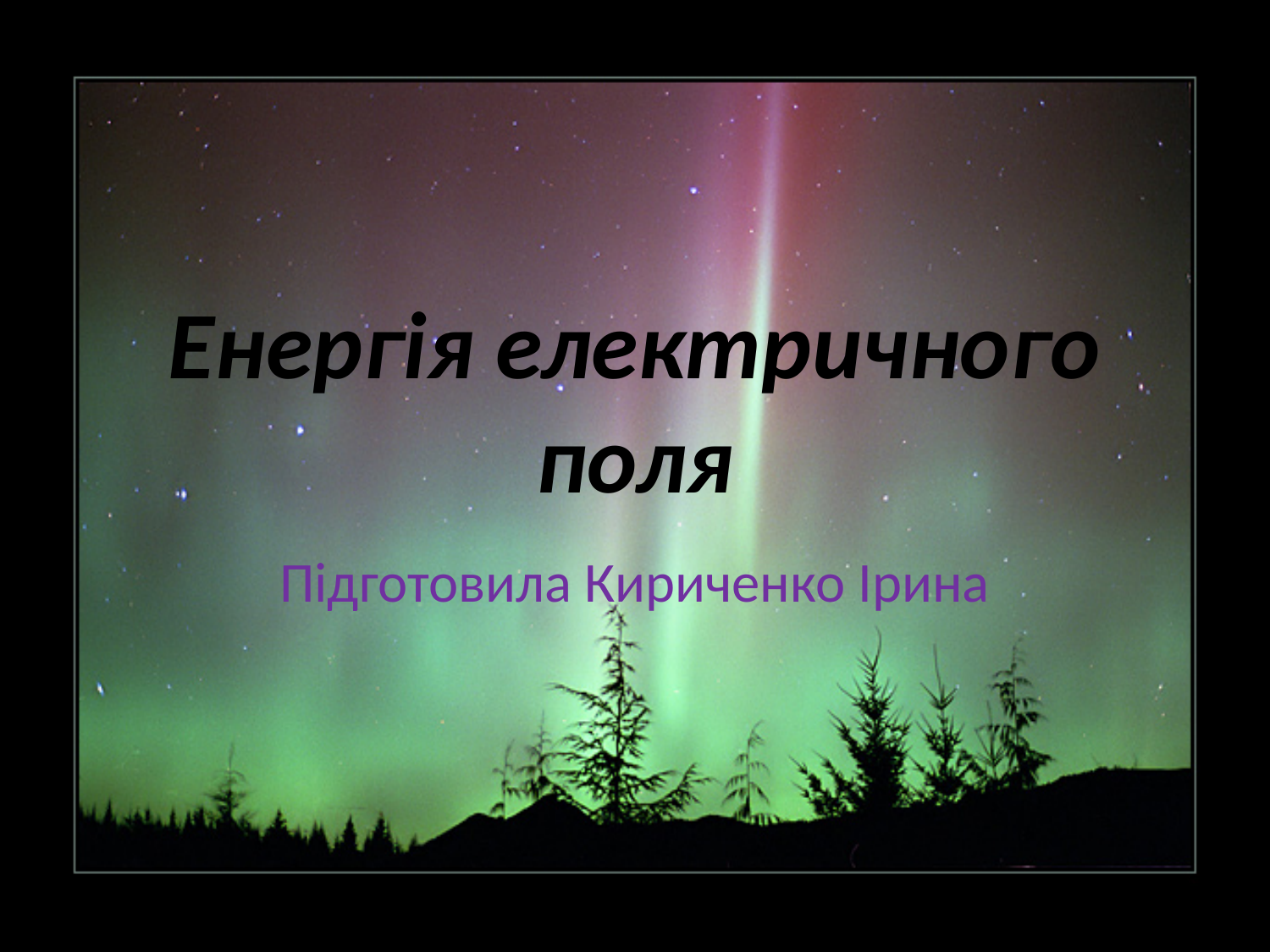

# Енергія електричного поля
Підготовила Кириченко Ірина